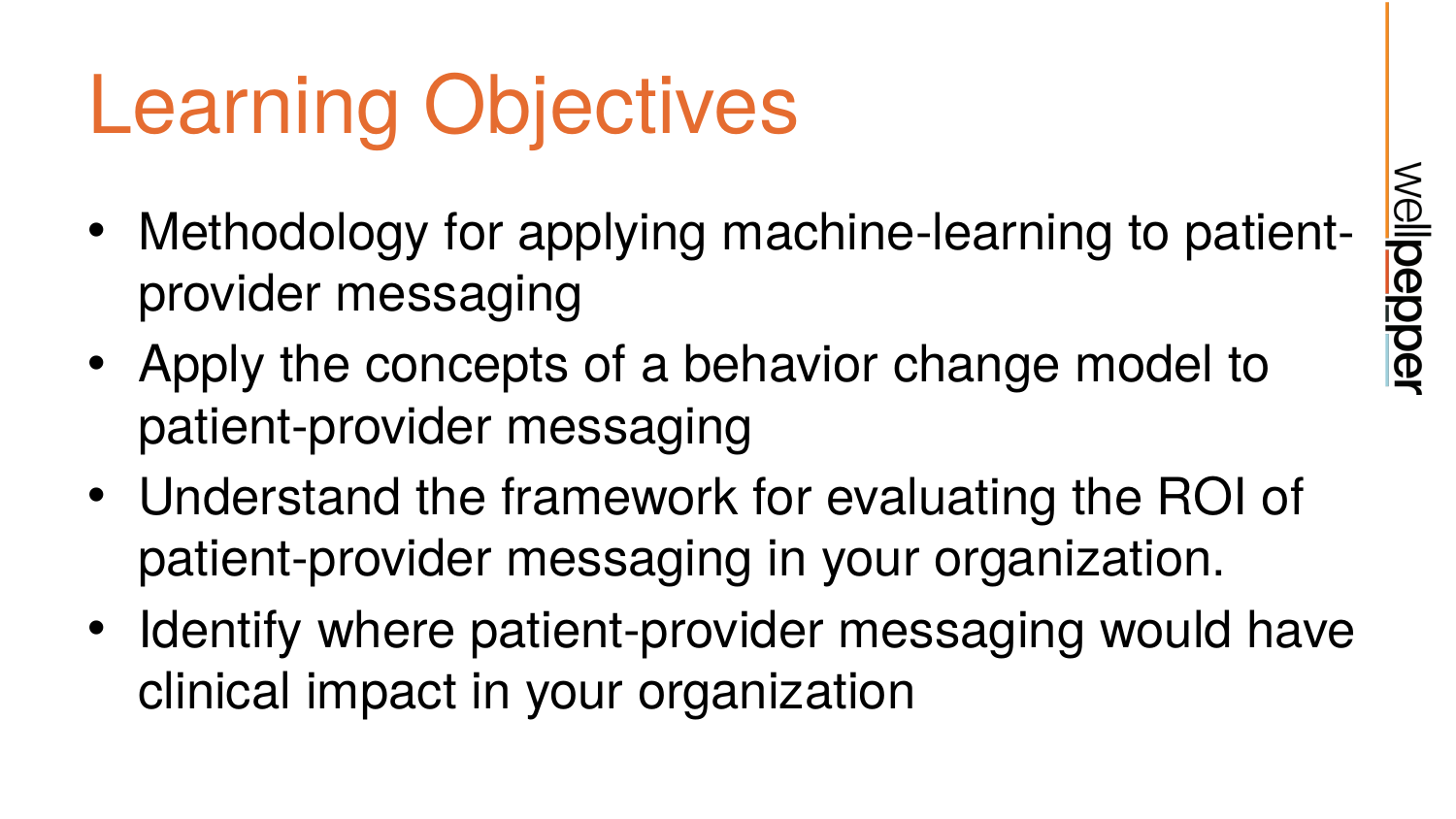

# Learning Objectives
Methodology for applying machine-learning to patient-provider messaging
Apply the concepts of a behavior change model to patient-provider messaging
Understand the framework for evaluating the ROI of patient-provider messaging in your organization.
Identify where patient-provider messaging would have clinical impact in your organization